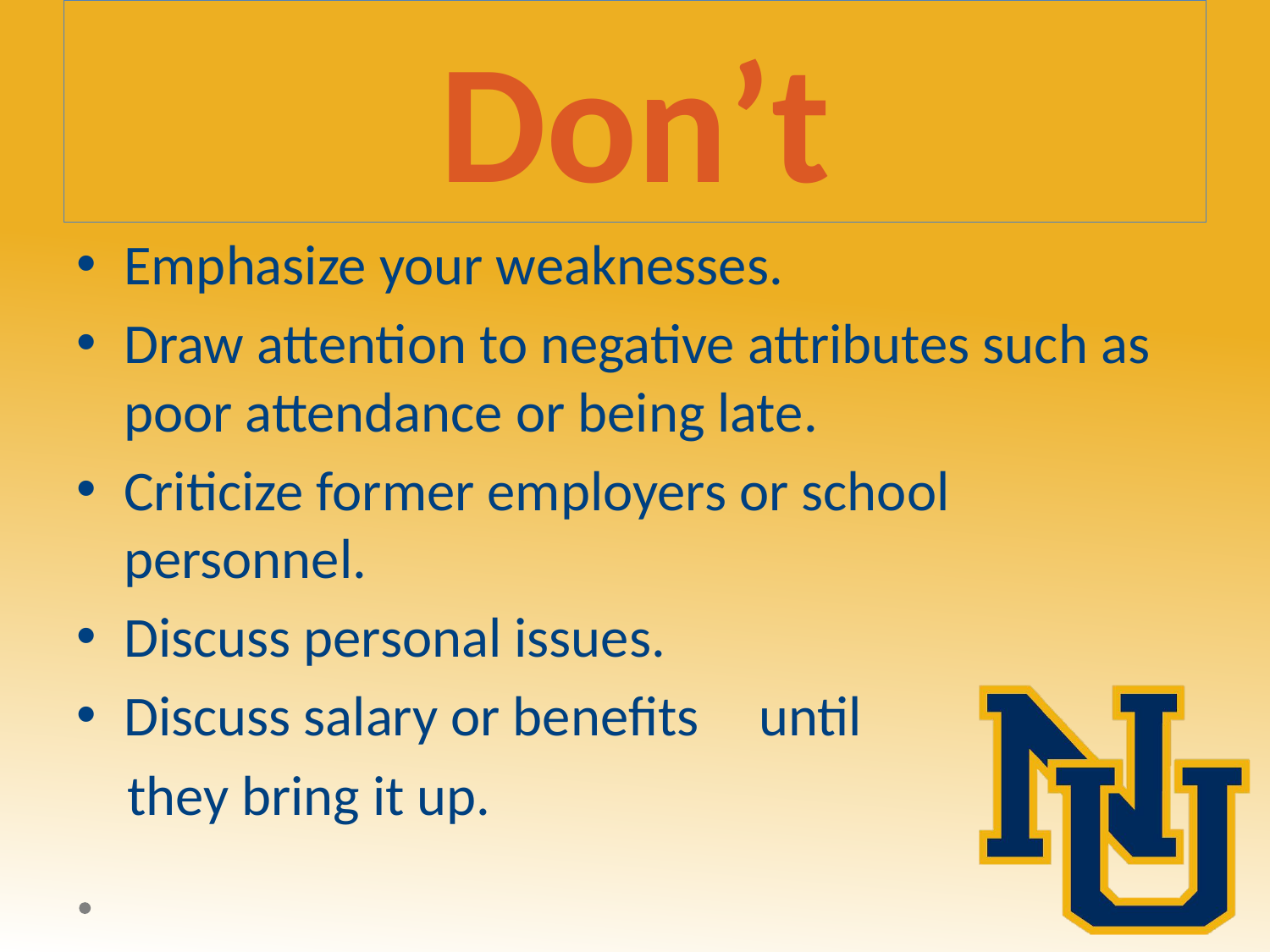

# Don’t
Emphasize your weaknesses.
Draw attention to negative attributes such as poor attendance or being late.
Criticize former employers or school personnel.
Discuss personal issues.
Discuss salary or benefits	until
    they bring it up.